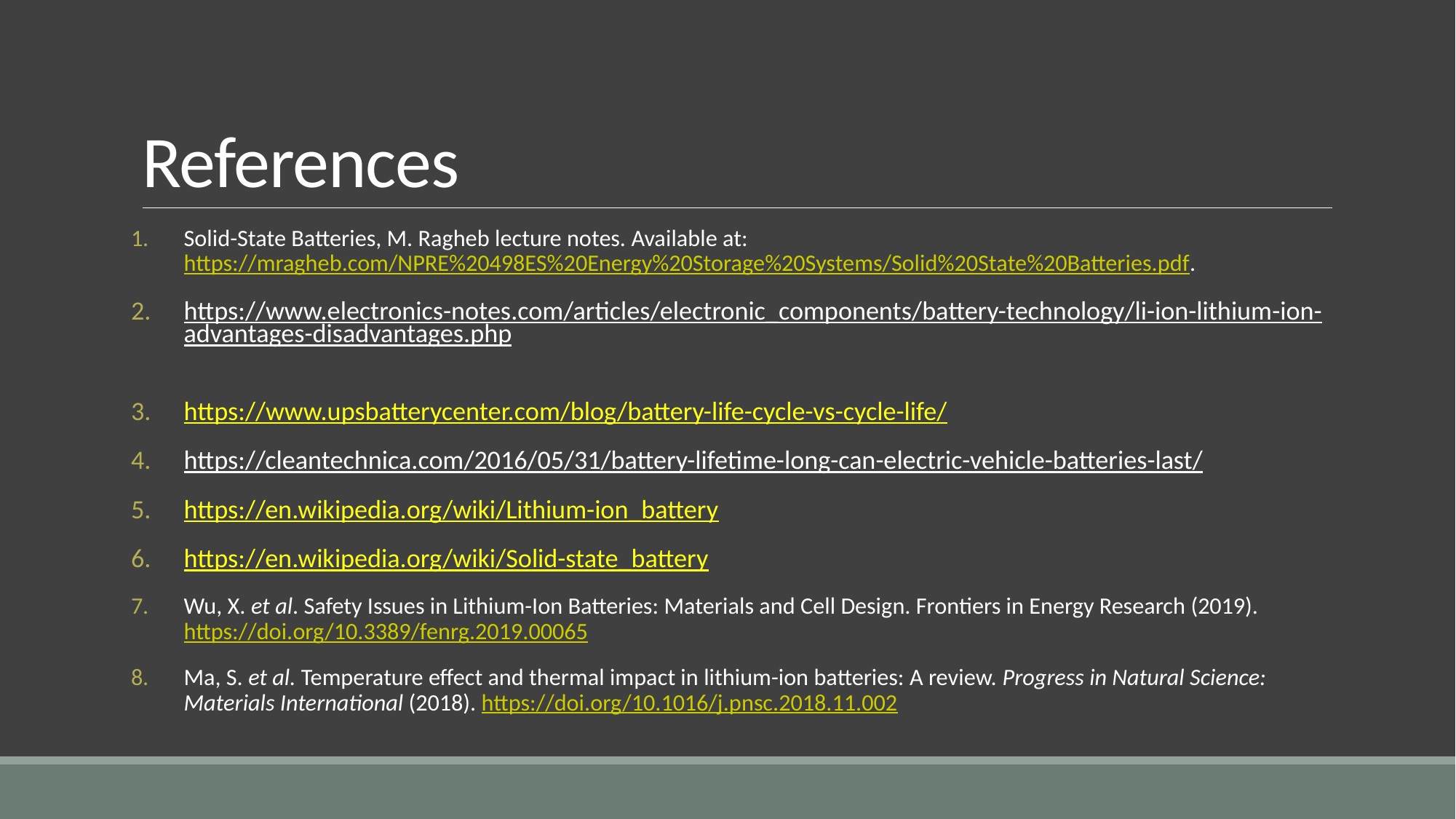

# References
Solid-State Batteries, M. Ragheb lecture notes. Available at: https://mragheb.com/NPRE%20498ES%20Energy%20Storage%20Systems/Solid%20State%20Batteries.pdf.
https://www.electronics-notes.com/articles/electronic_components/battery-technology/li-ion-lithium-ion-advantages-disadvantages.php
https://www.upsbatterycenter.com/blog/battery-life-cycle-vs-cycle-life/
https://cleantechnica.com/2016/05/31/battery-lifetime-long-can-electric-vehicle-batteries-last/
https://en.wikipedia.org/wiki/Lithium-ion_battery
https://en.wikipedia.org/wiki/Solid-state_battery
Wu, X. et al. Safety Issues in Lithium-Ion Batteries: Materials and Cell Design. Frontiers in Energy Research (2019). https://doi.org/10.3389/fenrg.2019.00065
Ma, S. et al. Temperature effect and thermal impact in lithium-ion batteries: A review. Progress in Natural Science: Materials International (2018). https://doi.org/10.1016/j.pnsc.2018.11.002